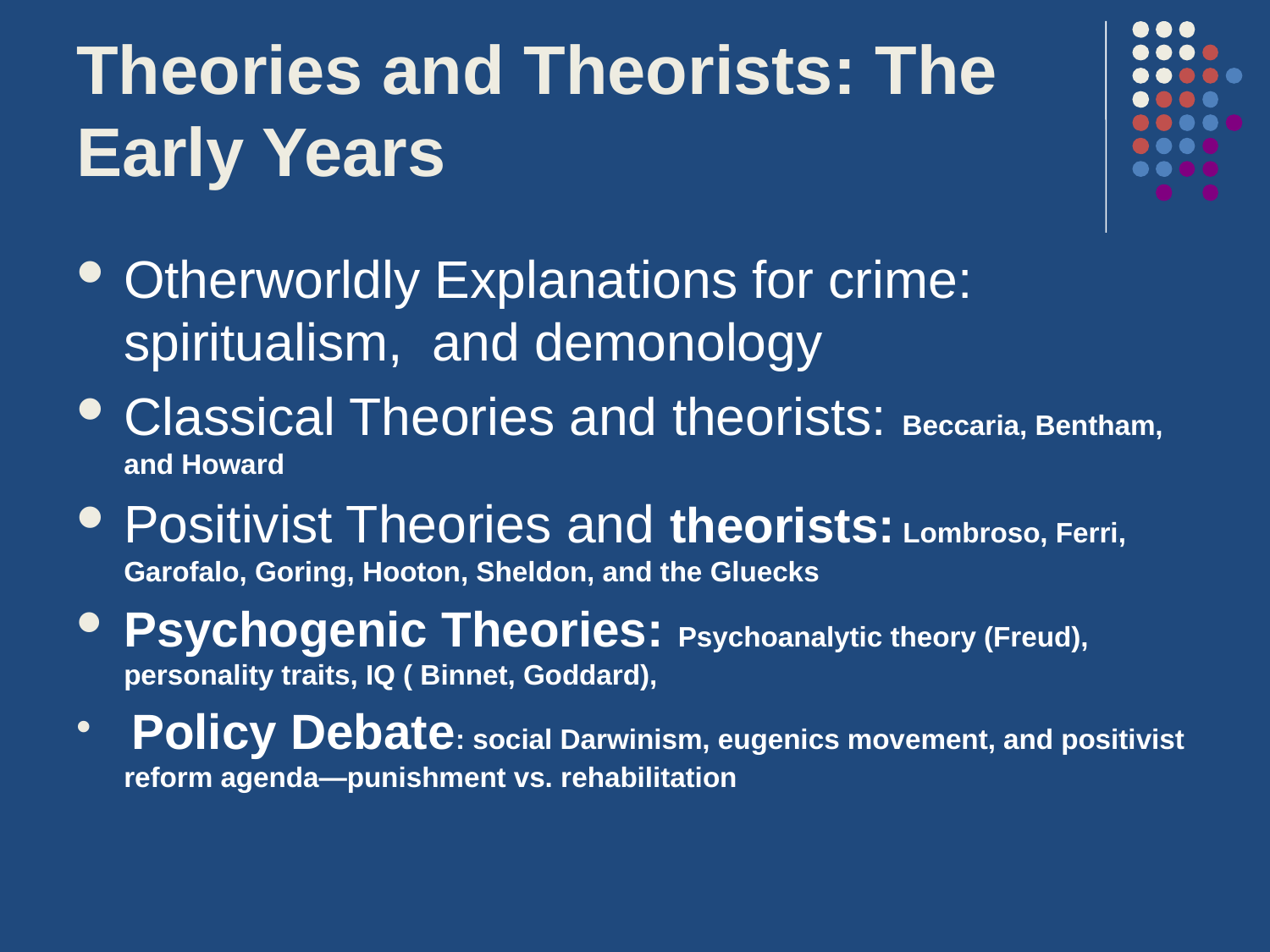

# Theories and Theorists: The Early Years
Otherworldly Explanations for crime: spiritualism,  and demonology
Classical Theories and theorists: Beccaria, Bentham, and Howard
Positivist Theories and theorists: Lombroso, Ferri, Garofalo, Goring, Hooton, Sheldon, and the Gluecks
Psychogenic Theories: Psychoanalytic theory (Freud),  personality traits, IQ ( Binnet, Goddard),
 Policy Debate: social Darwinism, eugenics movement, and positivist reform agenda—punishment vs. rehabilitation